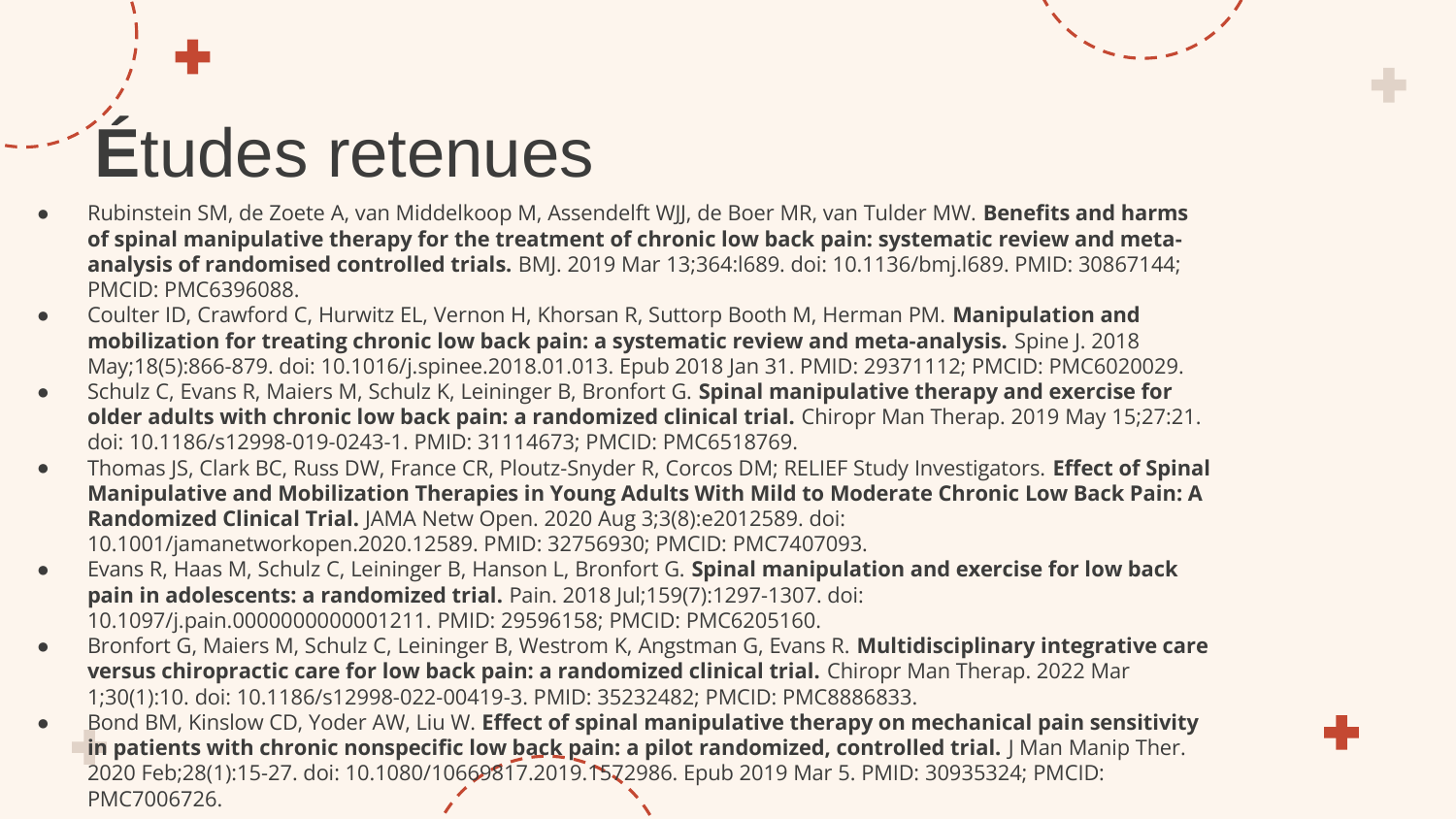

Études retenues
Rubinstein SM, de Zoete A, van Middelkoop M, Assendelft WJJ, de Boer MR, van Tulder MW. Benefits and harms of spinal manipulative therapy for the treatment of chronic low back pain: systematic review and meta-analysis of randomised controlled trials. BMJ. 2019 Mar 13;364:l689. doi: 10.1136/bmj.l689. PMID: 30867144; PMCID: PMC6396088.
Coulter ID, Crawford C, Hurwitz EL, Vernon H, Khorsan R, Suttorp Booth M, Herman PM. Manipulation and mobilization for treating chronic low back pain: a systematic review and meta-analysis. Spine J. 2018 May;18(5):866-879. doi: 10.1016/j.spinee.2018.01.013. Epub 2018 Jan 31. PMID: 29371112; PMCID: PMC6020029.
Schulz C, Evans R, Maiers M, Schulz K, Leininger B, Bronfort G. Spinal manipulative therapy and exercise for older adults with chronic low back pain: a randomized clinical trial. Chiropr Man Therap. 2019 May 15;27:21. doi: 10.1186/s12998-019-0243-1. PMID: 31114673; PMCID: PMC6518769.
Thomas JS, Clark BC, Russ DW, France CR, Ploutz-Snyder R, Corcos DM; RELIEF Study Investigators. Effect of Spinal Manipulative and Mobilization Therapies in Young Adults With Mild to Moderate Chronic Low Back Pain: A Randomized Clinical Trial. JAMA Netw Open. 2020 Aug 3;3(8):e2012589. doi: 10.1001/jamanetworkopen.2020.12589. PMID: 32756930; PMCID: PMC7407093.
Evans R, Haas M, Schulz C, Leininger B, Hanson L, Bronfort G. Spinal manipulation and exercise for low back pain in adolescents: a randomized trial. Pain. 2018 Jul;159(7):1297-1307. doi: 10.1097/j.pain.0000000000001211. PMID: 29596158; PMCID: PMC6205160.
Bronfort G, Maiers M, Schulz C, Leininger B, Westrom K, Angstman G, Evans R. Multidisciplinary integrative care versus chiropractic care for low back pain: a randomized clinical trial. Chiropr Man Therap. 2022 Mar 1;30(1):10. doi: 10.1186/s12998-022-00419-3. PMID: 35232482; PMCID: PMC8886833.
Bond BM, Kinslow CD, Yoder AW, Liu W. Effect of spinal manipulative therapy on mechanical pain sensitivity in patients with chronic nonspecific low back pain: a pilot randomized, controlled trial. J Man Manip Ther. 2020 Feb;28(1):15-27. doi: 10.1080/10669817.2019.1572986. Epub 2019 Mar 5. PMID: 30935324; PMCID: PMC7006726.